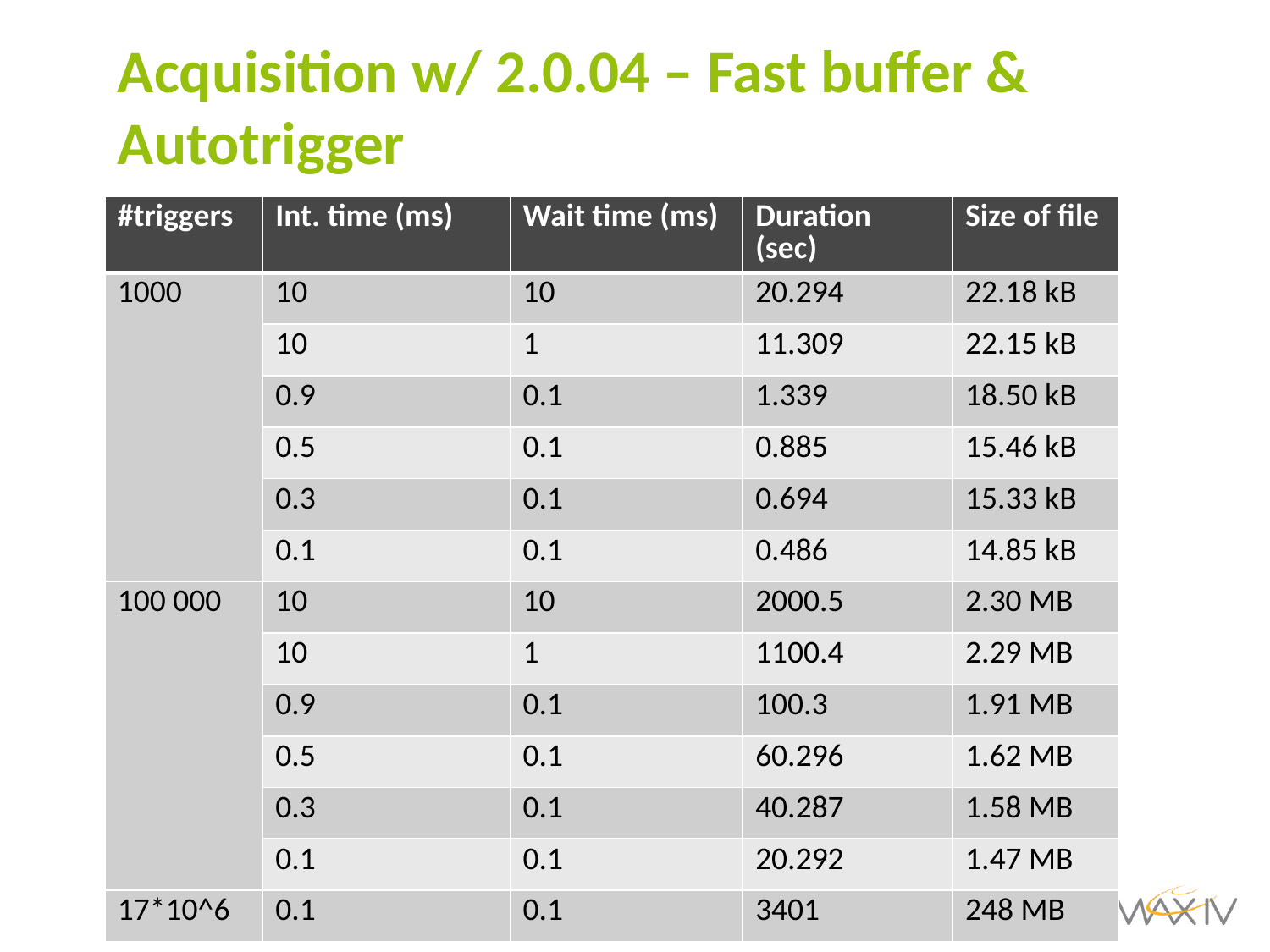

# Acquisition w/ 2.0.04 – Fast buffer & Autotrigger
| #triggers | Int. time (ms) | Wait time (ms) | Duration (sec) | Size of file |
| --- | --- | --- | --- | --- |
| 1000 | 10 | 10 | 20.294 | 22.18 kB |
|  | 10 | 1 | 11.309 | 22.15 kB |
|  | 0.9 | 0.1 | 1.339 | 18.50 kB |
|  | 0.5 | 0.1 | 0.885 | 15.46 kB |
|  | 0.3 | 0.1 | 0.694 | 15.33 kB |
|  | 0.1 | 0.1 | 0.486 | 14.85 kB |
| 100 000 | 10 | 10 | 2000.5 | 2.30 MB |
|  | 10 | 1 | 1100.4 | 2.29 MB |
|  | 0.9 | 0.1 | 100.3 | 1.91 MB |
|  | 0.5 | 0.1 | 60.296 | 1.62 MB |
|  | 0.3 | 0.1 | 40.287 | 1.58 MB |
|  | 0.1 | 0.1 | 20.292 | 1.47 MB |
| 17\*10^6 | 0.1 | 0.1 | 3401 | 248 MB |